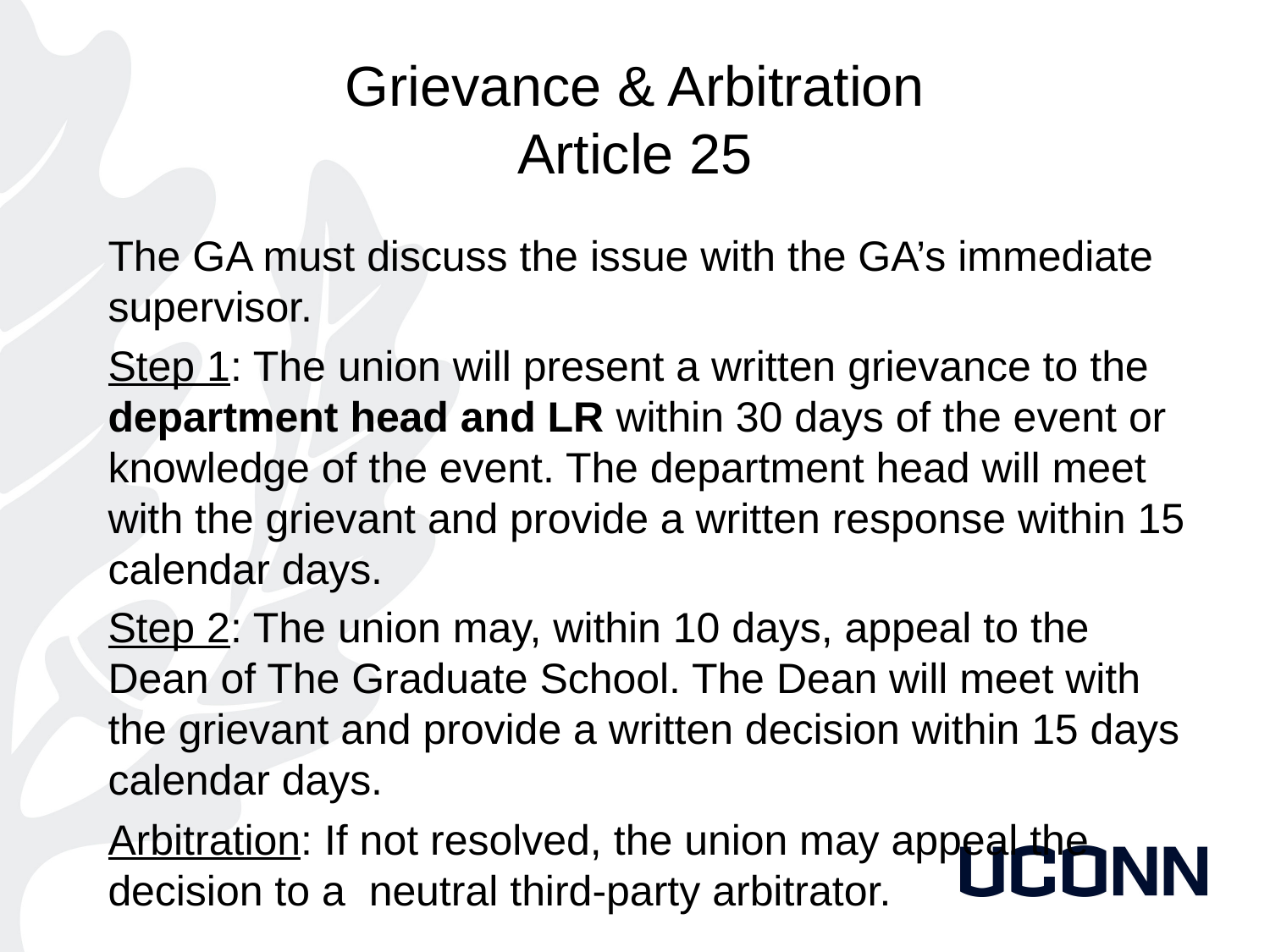

# Grievance & Arbitration Article 25
The GA must discuss the issue with the GA’s immediate supervisor.
Step 1: The union will present a written grievance to the department head and LR within 30 days of the event or knowledge of the event. The department head will meet with the grievant and provide a written response within 15 calendar days.
Step 2: The union may, within 10 days, appeal to the Dean of The Graduate School. The Dean will meet with the grievant and provide a written decision within 15 days calendar days.
Arbitration: If not resolved, the union may appeal the decision to a  neutral third-party arbitrator.